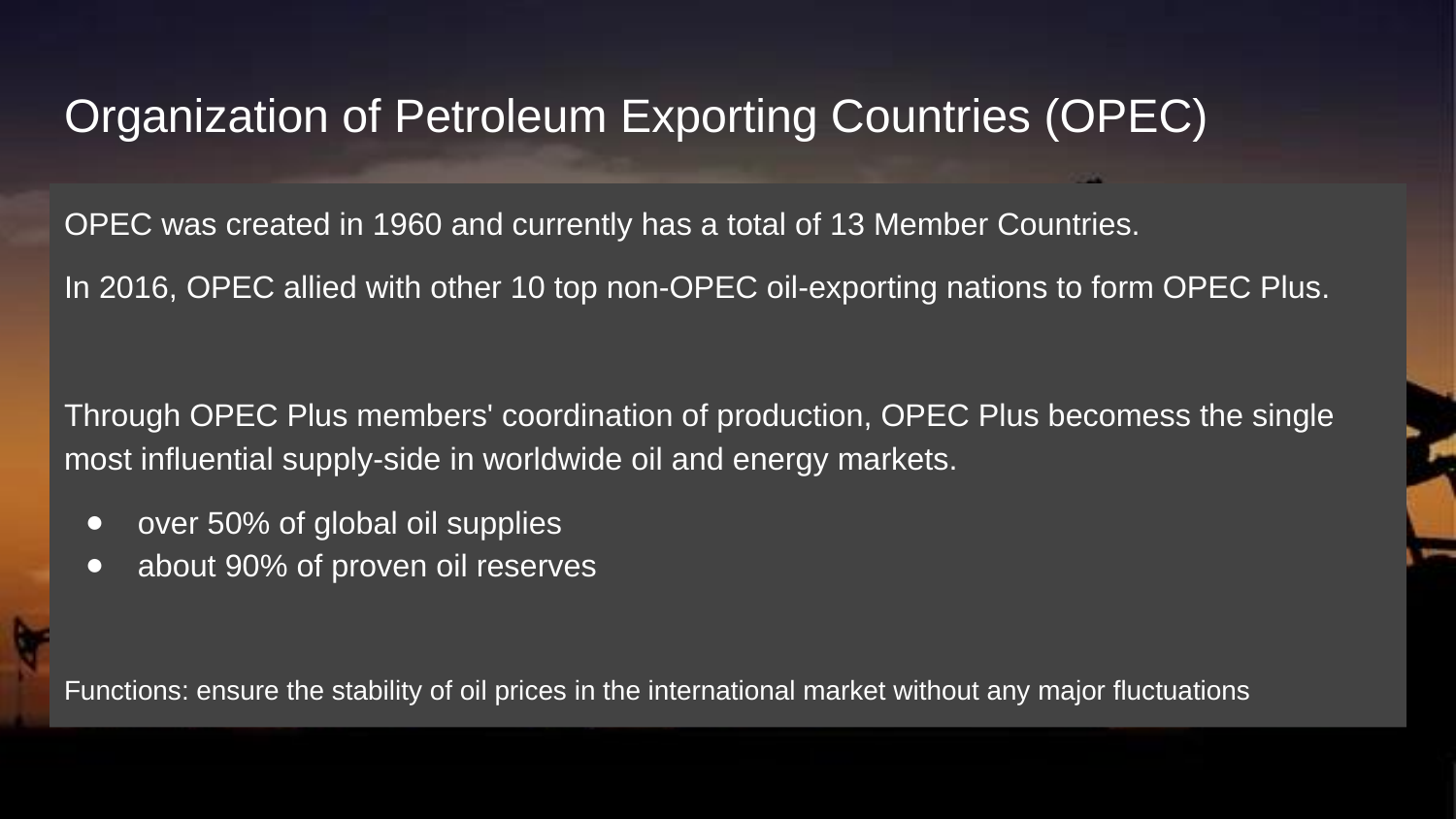

# Organization of Petroleum Exporting Countries (OPEC)
OPEC was created in 1960 and currently has a total of 13 Member Countries.
In 2016, OPEC allied with other 10 top non-OPEC oil-exporting nations to form OPEC Plus.

Through OPEC Plus members' coordination of production, OPEC Plus becomess the single most influential supply-side in worldwide oil and energy markets.
over 50% of global oil supplies
about 90% of proven oil reserves

Functions: ensure the stability of oil prices in the international market without any major fluctuations